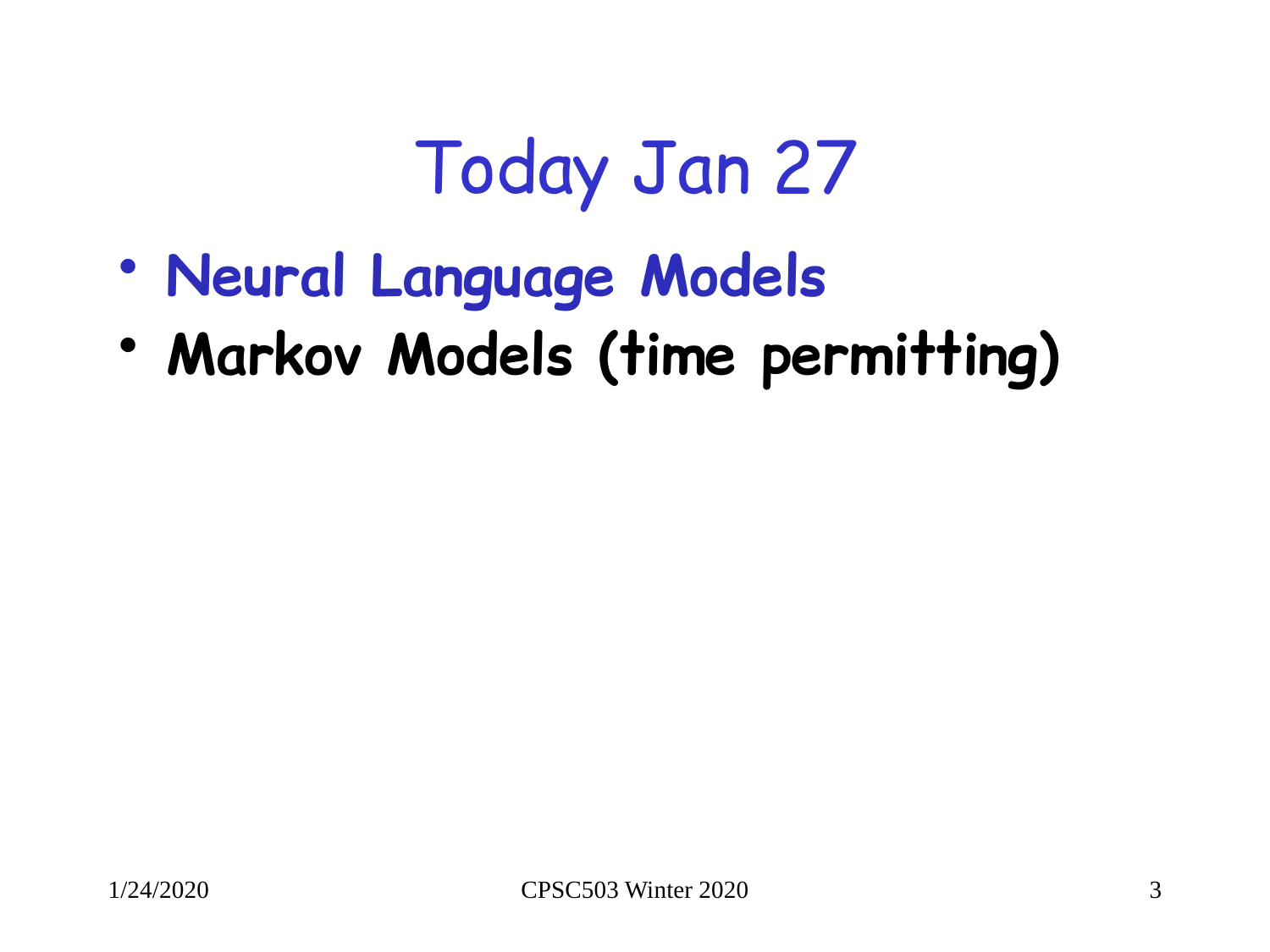

# Today Jan 27
Neural Language Models
Markov Models (time permitting)
1/24/2020
CPSC503 Winter 2020
3